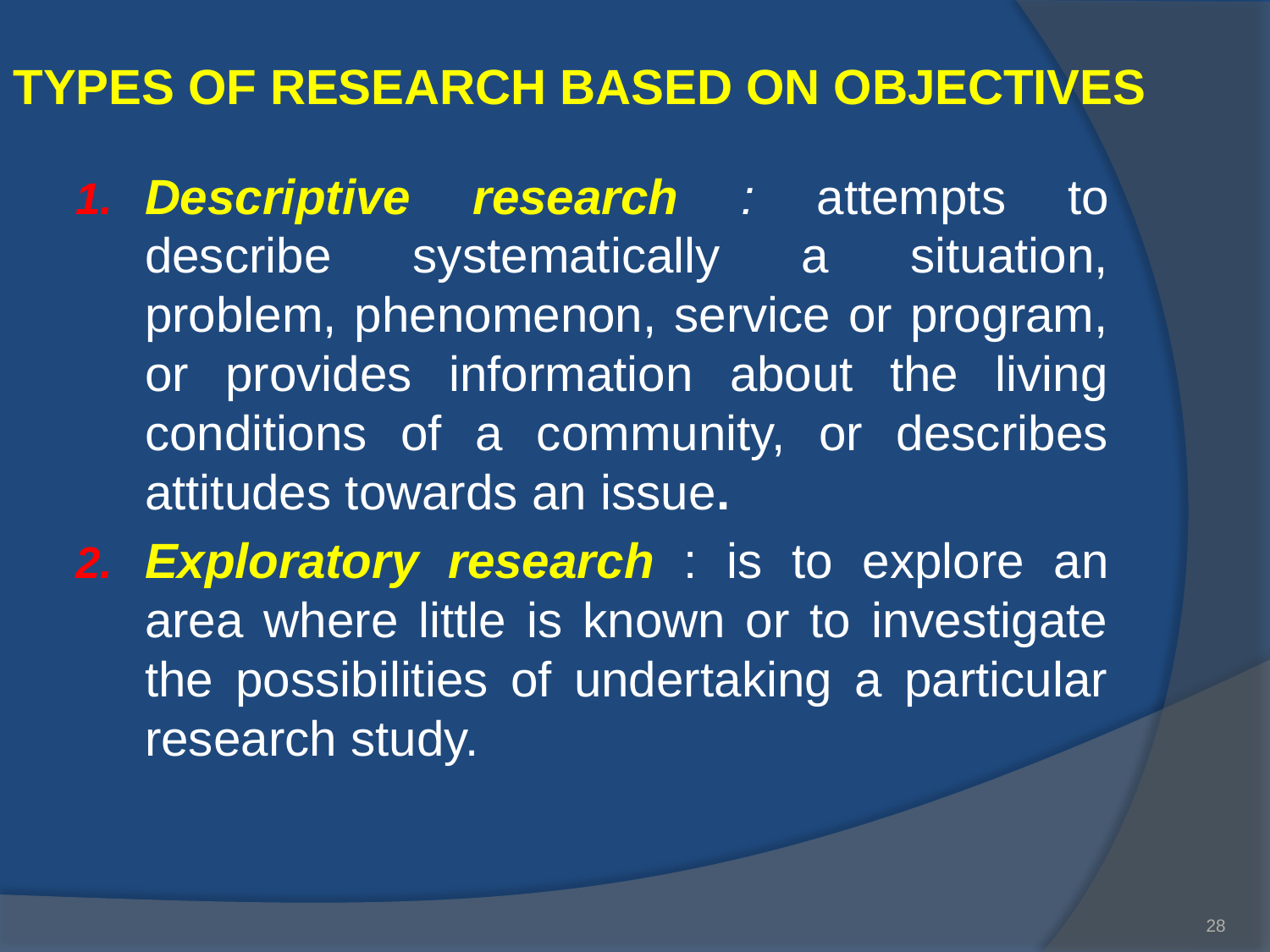

# TYPES OF RESEARCH BASED ON OBJECTIVES
Descriptive research : attempts to describe systematically a situation, problem, phenomenon, service or program, or provides information about the living conditions of a community, or describes attitudes towards an issue.
Exploratory research : is to explore an area where little is known or to investigate the possibilities of undertaking a particular research study.
28